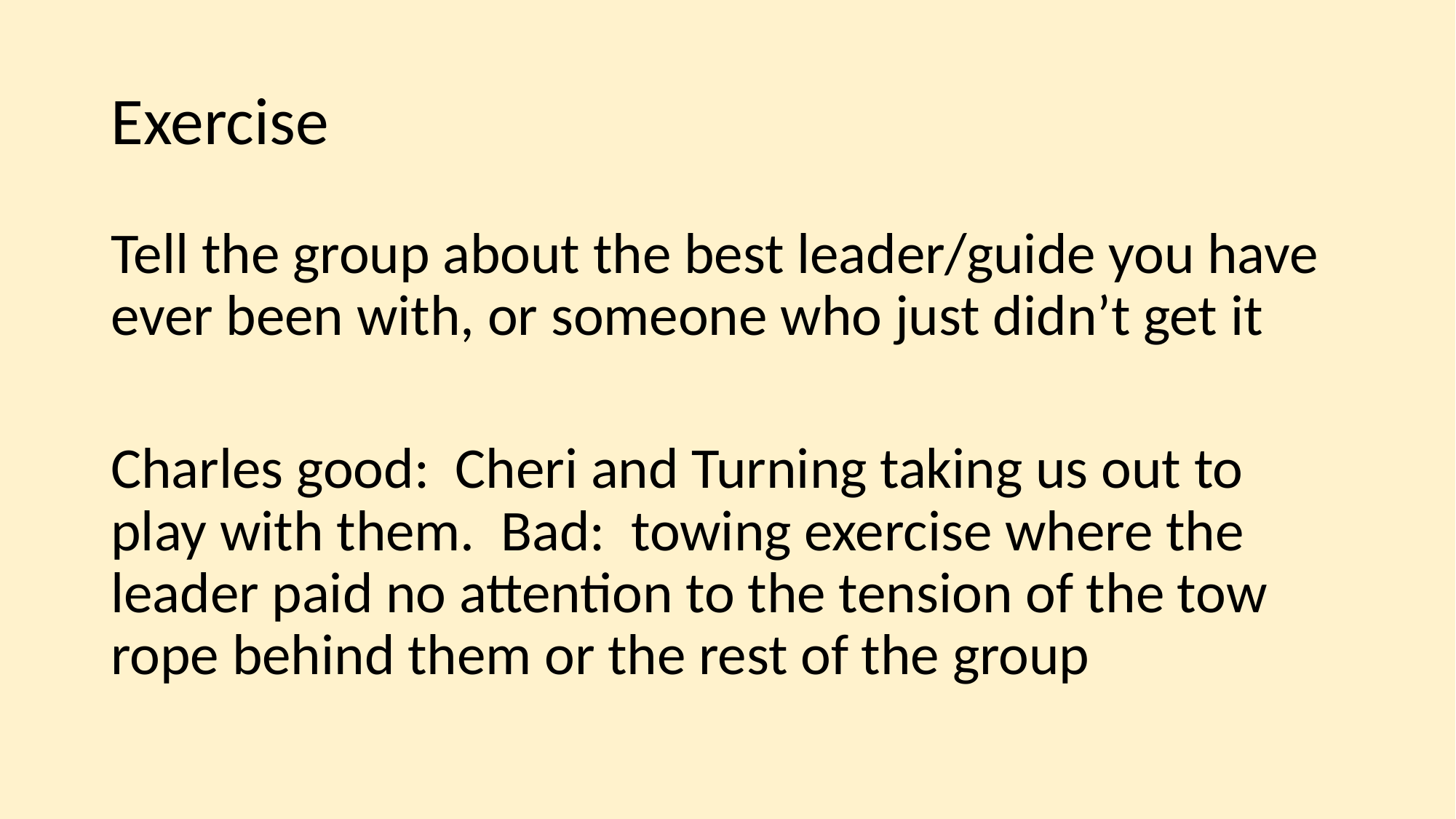

# Exercise
Tell the group about the best leader/guide you have ever been with, or someone who just didn’t get it

Charles good:  Cheri and Turning taking us out to play with them.  Bad:  towing exercise where the leader paid no attention to the tension of the tow rope behind them or the rest of the group